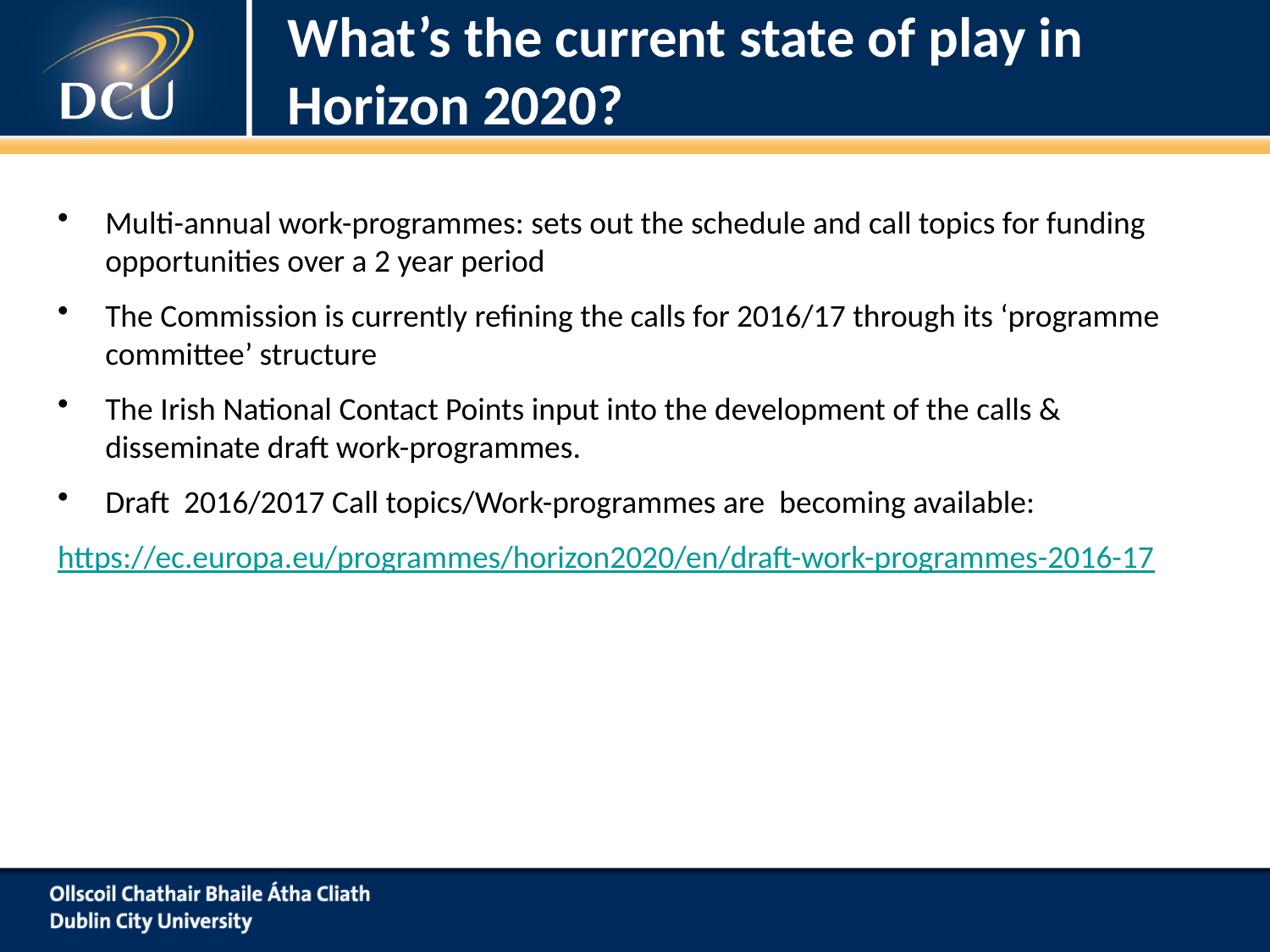

# What’s the current state of play in Horizon 2020?
Multi-annual work-programmes: sets out the schedule and call topics for funding opportunities over a 2 year period
The Commission is currently refining the calls for 2016/17 through its ‘programme committee’ structure
The Irish National Contact Points input into the development of the calls & disseminate draft work-programmes.
Draft  2016/2017 Call topics/Work-programmes are  becoming available:
https://ec.europa.eu/programmes/horizon2020/en/draft-work-programmes-2016-17